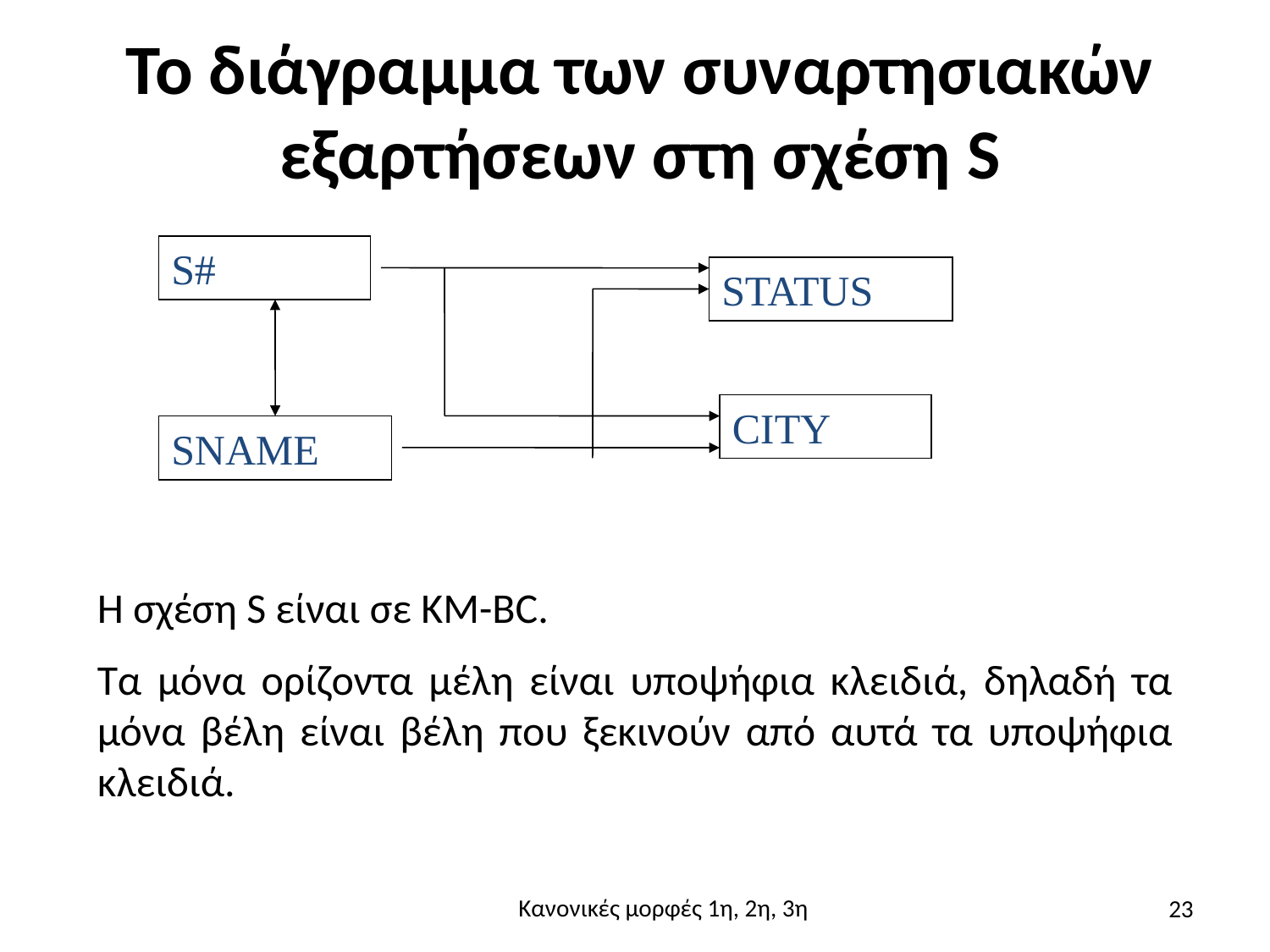

# Το διάγραμμα των συναρτησιακών εξαρτήσεων στη σχέση S
S#
STATUS

CITY
SNAME

Η σχέση S είναι σε KM-BC.
Τα μόνα ορίζοντα μέλη είναι υποψήφια κλειδιά, δηλαδή τα μόνα βέλη είναι βέλη που ξεκινούν από αυτά τα υποψήφια κλειδιά.
23
Κανονικές μορφές 1η, 2η, 3η